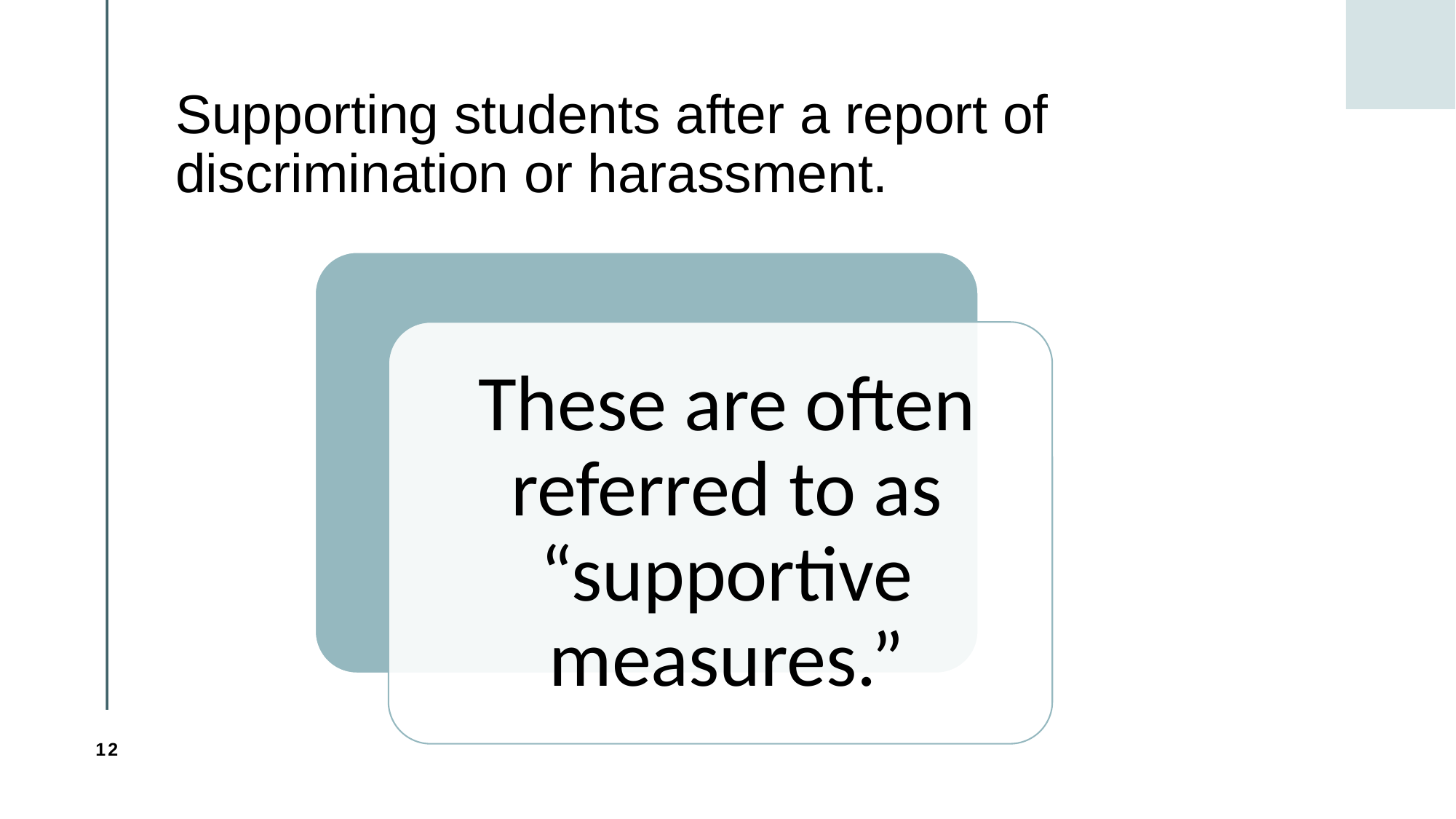

# Supporting students after a report of discrimination or harassment.
These are often referred to as “supportive measures.”
12